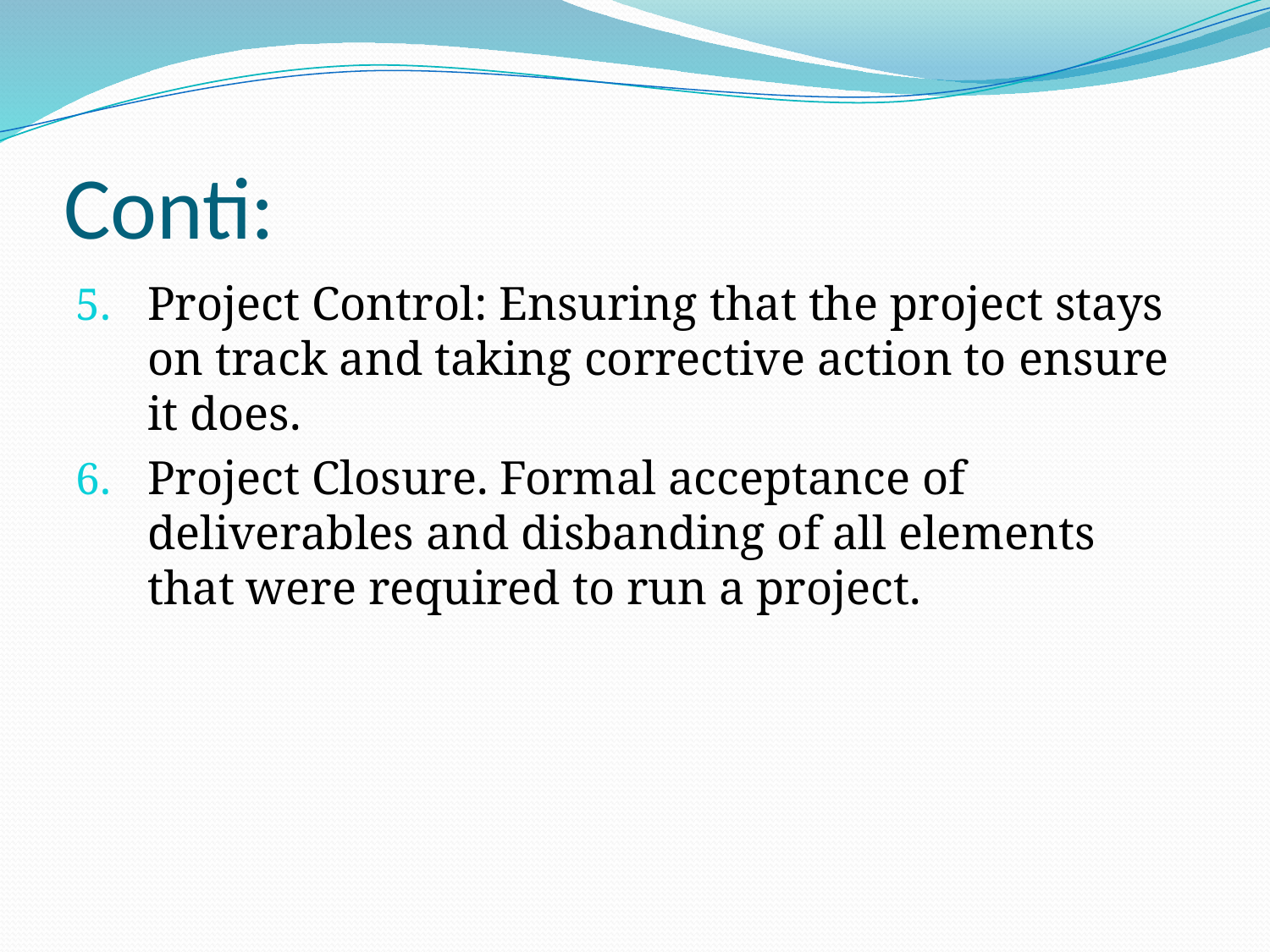

# Conti:
Project Control: Ensuring that the project stays on track and taking corrective action to ensure it does.
Project Closure. Formal acceptance of deliverables and disbanding of all elements that were required to run a project.